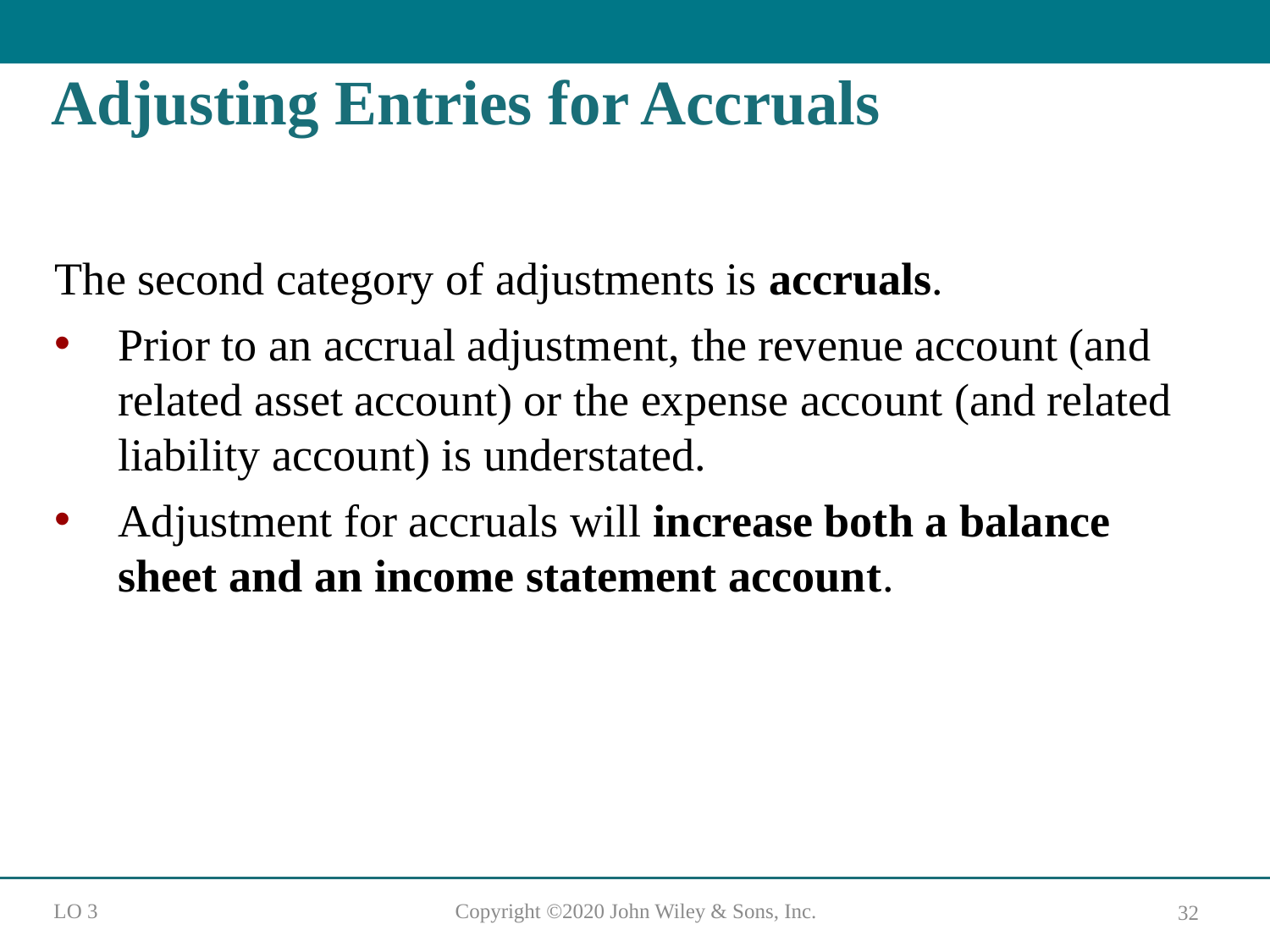

# Adjusting Entries for Accruals
The second category of adjustments is accruals.
Prior to an accrual adjustment, the revenue account (and related asset account) or the expense account (and related liability account) is understated.
Adjustment for accruals will increase both a balance sheet and an income statement account.
L O 3